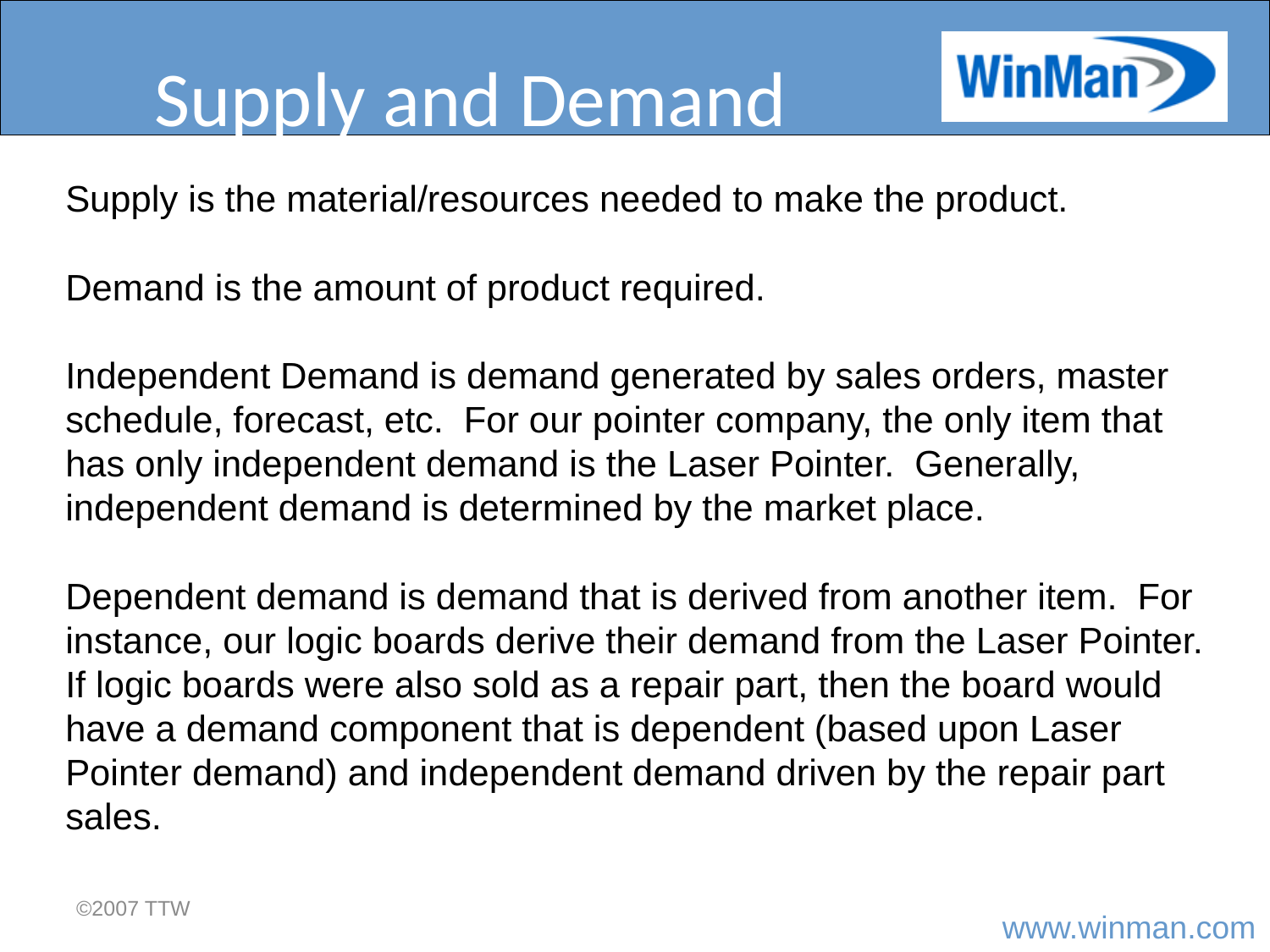

# Supply and Demand
Supply is the material/resources needed to make the product.

Demand is the amount of product required.

Independent Demand is demand generated by sales orders, master schedule, forecast, etc.  For our pointer company, the only item that has only independent demand is the Laser Pointer.  Generally, independent demand is determined by the market place.

Dependent demand is demand that is derived from another item.  For instance, our logic boards derive their demand from the Laser Pointer.  If logic boards were also sold as a repair part, then the board would have a demand component that is dependent (based upon Laser Pointer demand) and independent demand driven by the repair part sales.
©2007 TTW